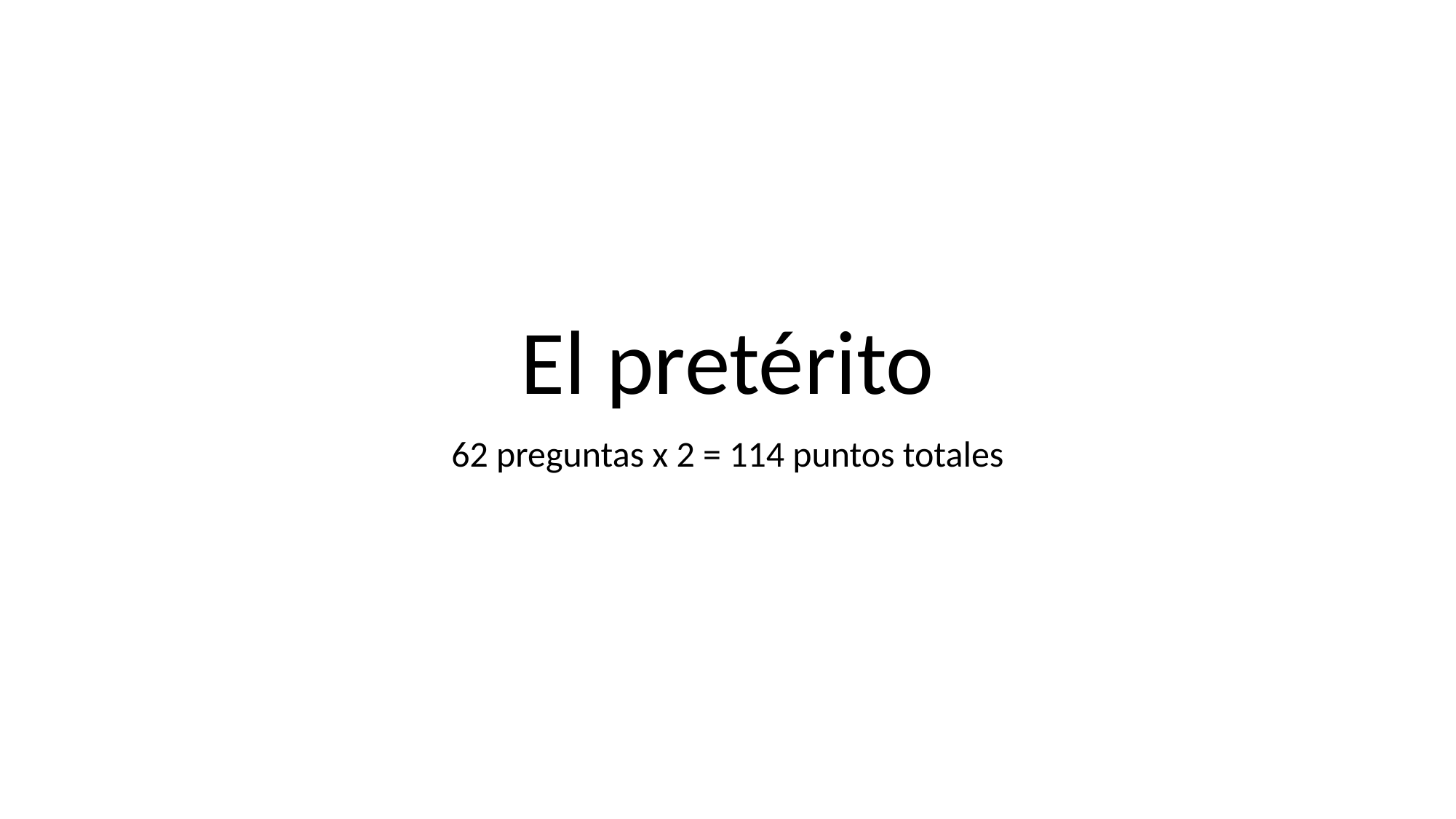

# El pretérito
62 preguntas x 2 = 114 puntos totales